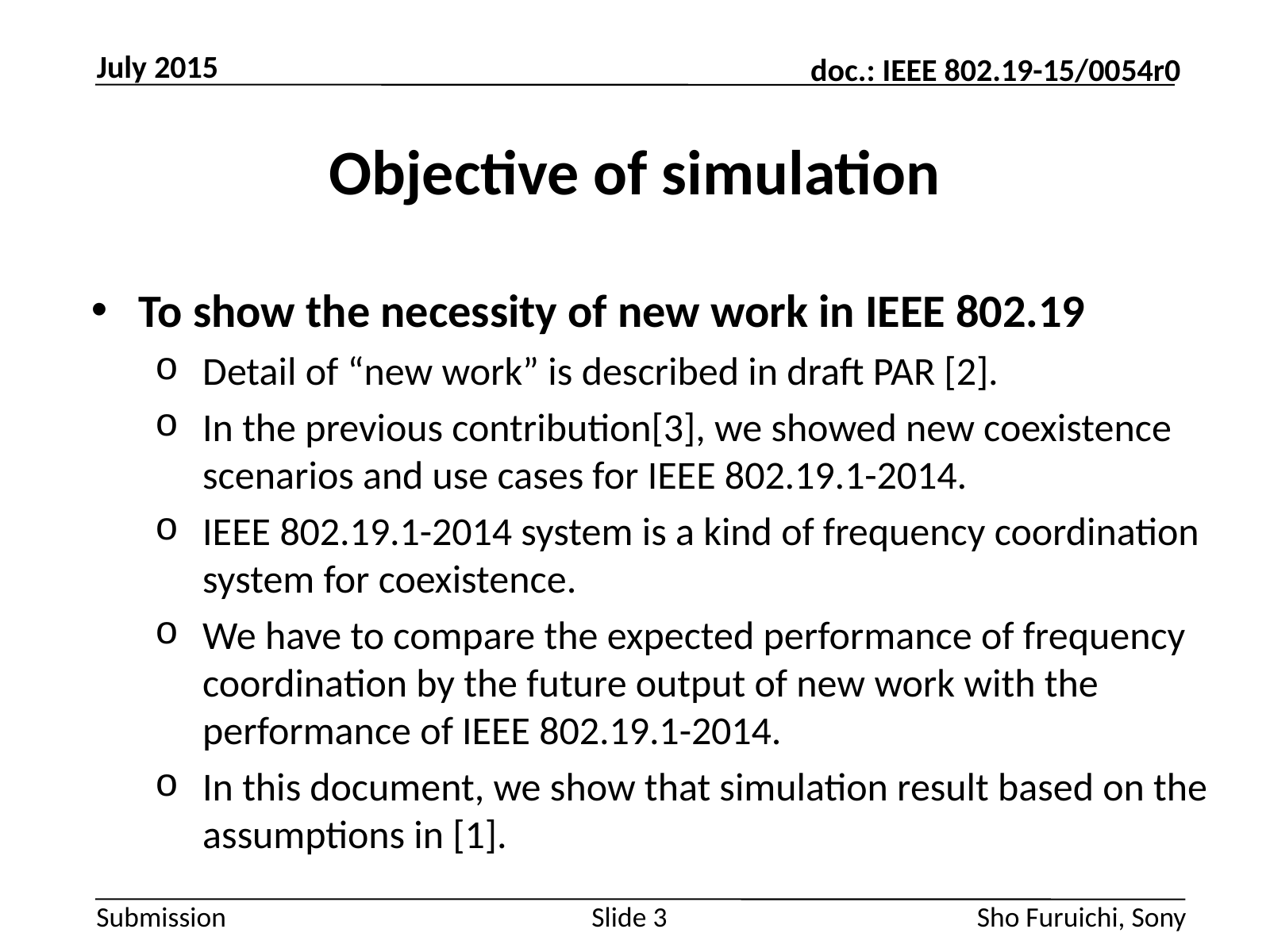

July 2015
# Objective of simulation
To show the necessity of new work in IEEE 802.19
Detail of “new work” is described in draft PAR [2].
In the previous contribution[3], we showed new coexistence scenarios and use cases for IEEE 802.19.1-2014.
IEEE 802.19.1-2014 system is a kind of frequency coordination system for coexistence.
We have to compare the expected performance of frequency coordination by the future output of new work with the performance of IEEE 802.19.1-2014.
In this document, we show that simulation result based on the assumptions in [1].
Slide 3
Sho Furuichi, Sony